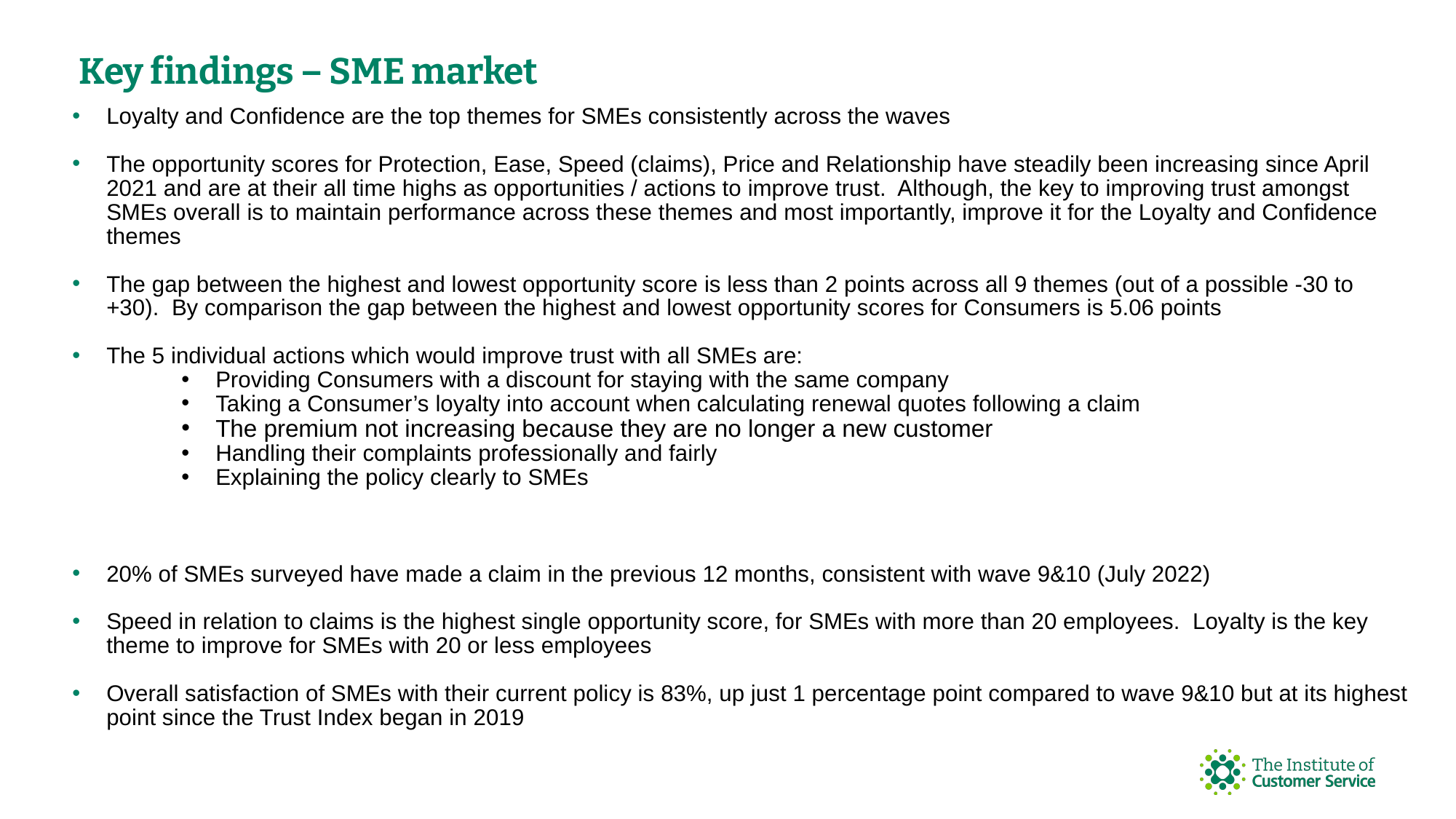

# Key findings – SME market
Loyalty and Confidence are the top themes for SMEs consistently across the waves

The opportunity scores for Protection, Ease, Speed (claims), Price and Relationship have steadily been increasing since April 2021 and are at their all time highs as opportunities / actions to improve trust.  Although, the key to improving trust amongst SMEs overall is to maintain performance across these themes and most importantly, improve it for the Loyalty and Confidence themes

The gap between the highest and lowest opportunity score is less than 2 points across all 9 themes (out of a possible -30 to +30).  By comparison the gap between the highest and lowest opportunity scores for Consumers is 5.06 points

The 5 individual actions which would improve trust with all SMEs are:
Providing Consumers with a discount for staying with the same company
Taking a Consumer’s loyalty into account when calculating renewal quotes following a claim
The premium not increasing because they are no longer a new customer
Handling their complaints professionally and fairly
Explaining the policy clearly to SMEs

20% of SMEs surveyed have made a claim in the previous 12 months, consistent with wave 9&10 (July 2022)

Speed in relation to claims is the highest single opportunity score, for SMEs with more than 20 employees.  Loyalty is the key theme to improve for SMEs with 20 or less employees

Overall satisfaction of SMEs with their current policy is 83%, up just 1 percentage point compared to wave 9&10 but at its highest point since the Trust Index began in 2019